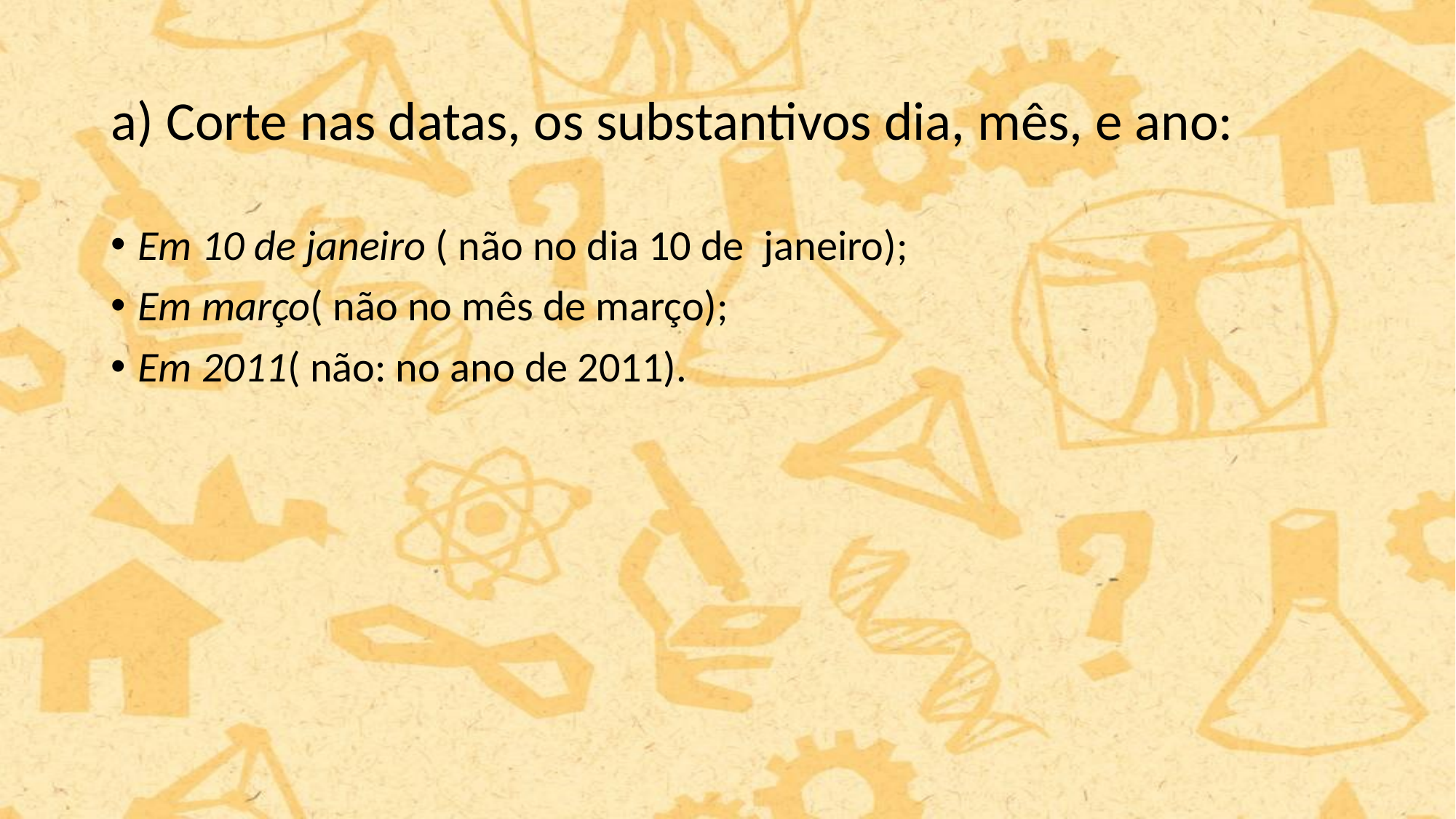

# a) Corte nas datas, os substantivos dia, mês, e ano:
Em 10 de janeiro ( não no dia 10 de  janeiro);
Em março( não no mês de março);
Em 2011( não: no ano de 2011).